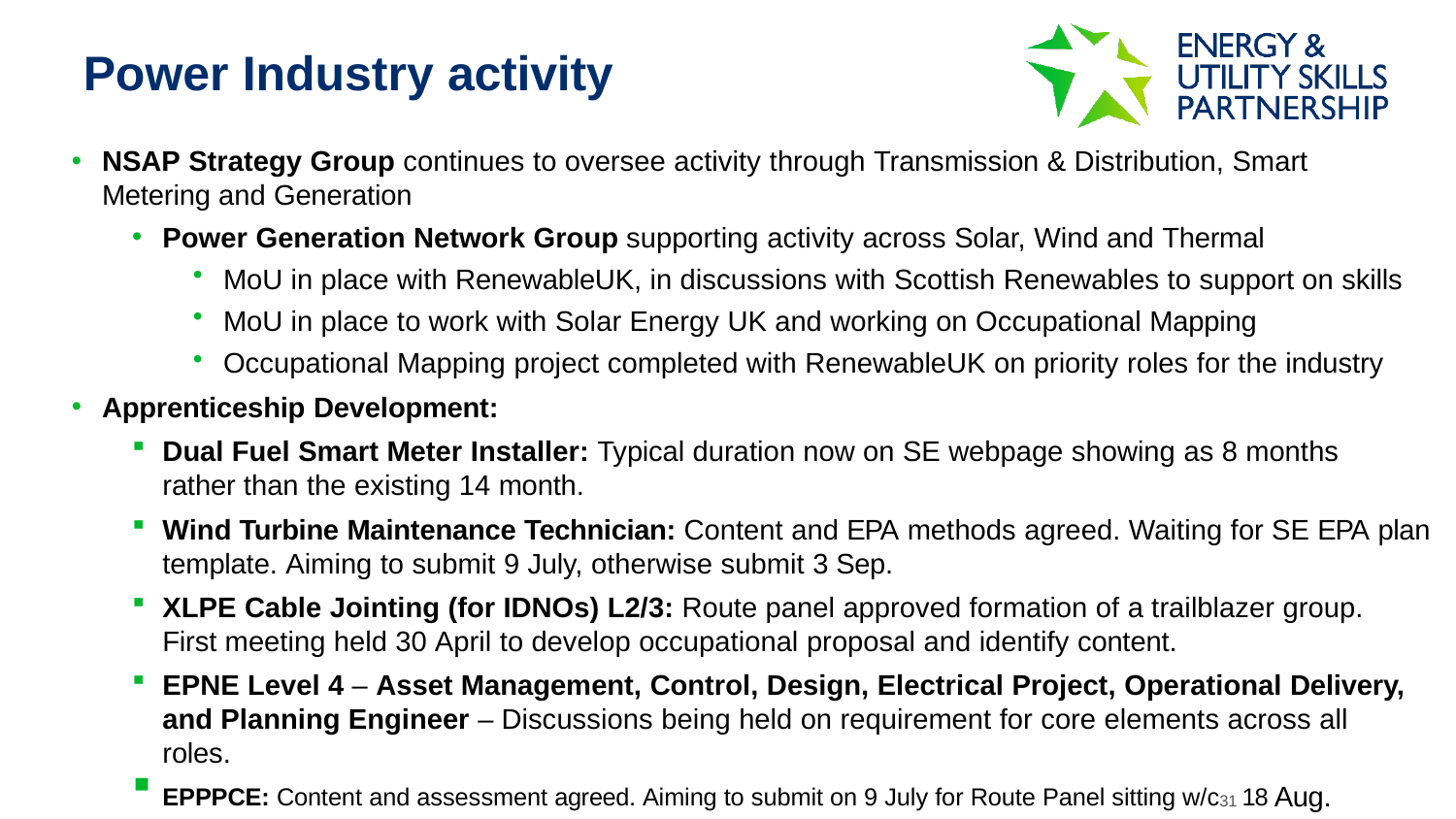

# Power Industry activity
NSAP Strategy Group continues to oversee activity through Transmission & Distribution, Smart Metering and Generation
Power Generation Network Group supporting activity across Solar, Wind and Thermal
MoU in place with RenewableUK, in discussions with Scottish Renewables to support on skills
MoU in place to work with Solar Energy UK and working on Occupational Mapping
Occupational Mapping project completed with RenewableUK on priority roles for the industry
Apprenticeship Development:
Dual Fuel Smart Meter Installer: Typical duration now on SE webpage showing as 8 months rather than the existing 14 month.
Wind Turbine Maintenance Technician: Content and EPA methods agreed. Waiting for SE EPA plan template. Aiming to submit 9 July, otherwise submit 3 Sep.
XLPE Cable Jointing (for IDNOs) L2/3: Route panel approved formation of a trailblazer group. First meeting held 30 April to develop occupational proposal and identify content.
EPNE Level 4 – Asset Management, Control, Design, Electrical Project, Operational Delivery, and Planning Engineer – Discussions being held on requirement for core elements across all roles.
EPPPCE: Content and assessment agreed. Aiming to submit on 9 July for Route Panel sitting w/c31 18 Aug.